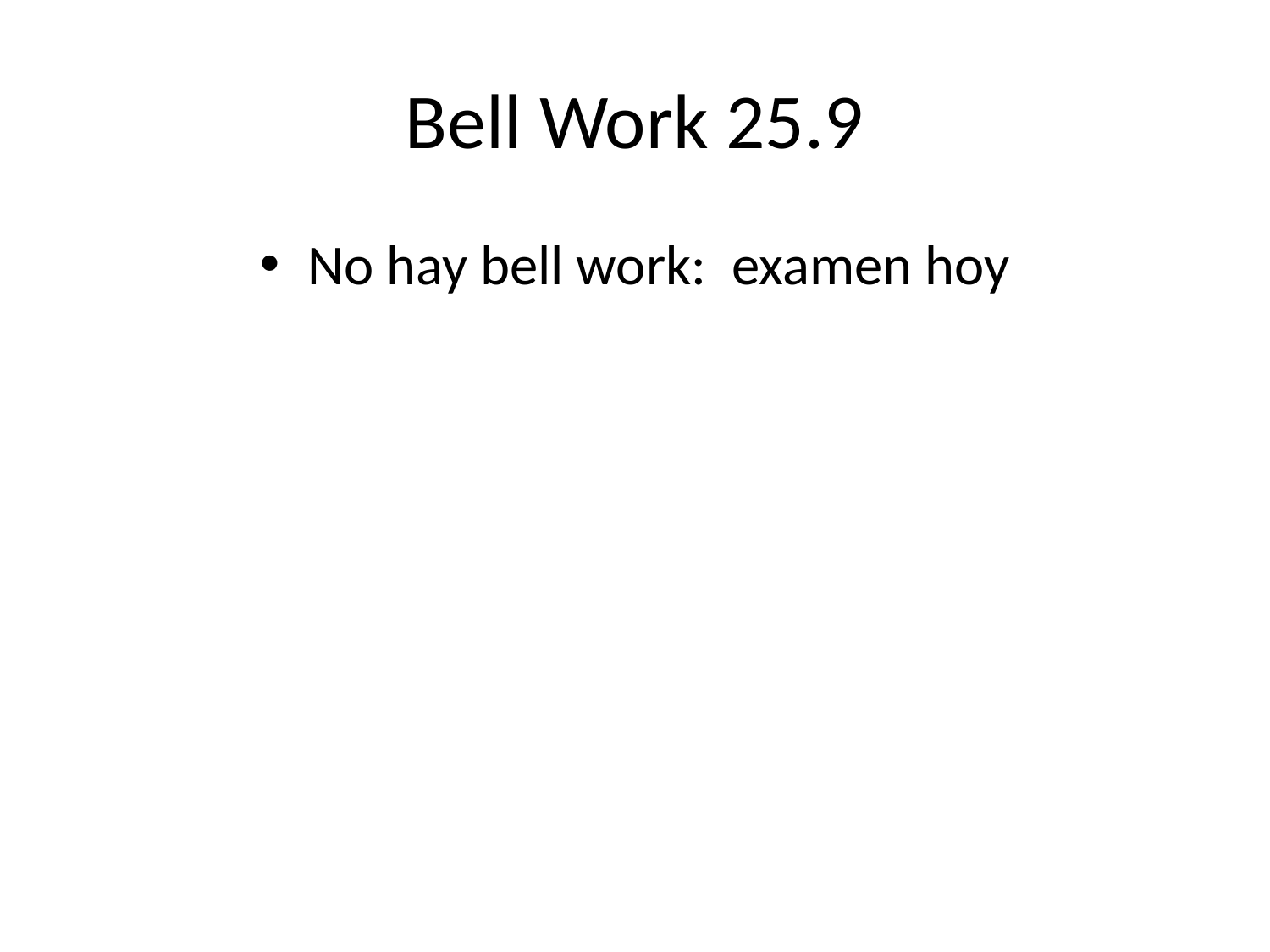

# Bell Work 25.9
No hay bell work:  examen hoy